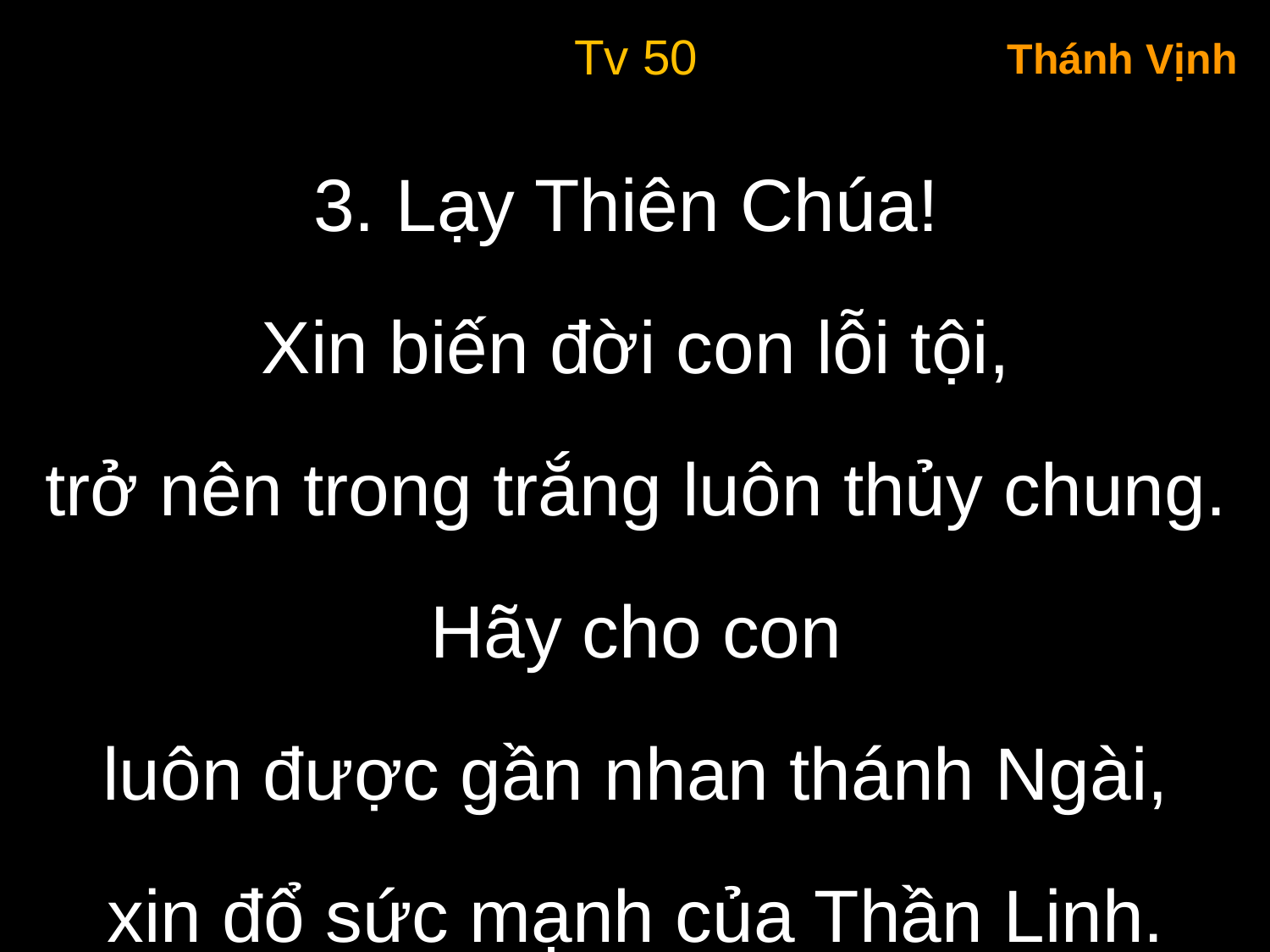

Tv 50
Thánh Vịnh
3. Lạy Thiên Chúa!
Xin biến đời con lỗi tội,
trở nên trong trắng luôn thủy chung.
Hãy cho con
luôn được gần nhan thánh Ngài,
xin đổ sức mạnh của Thần Linh.